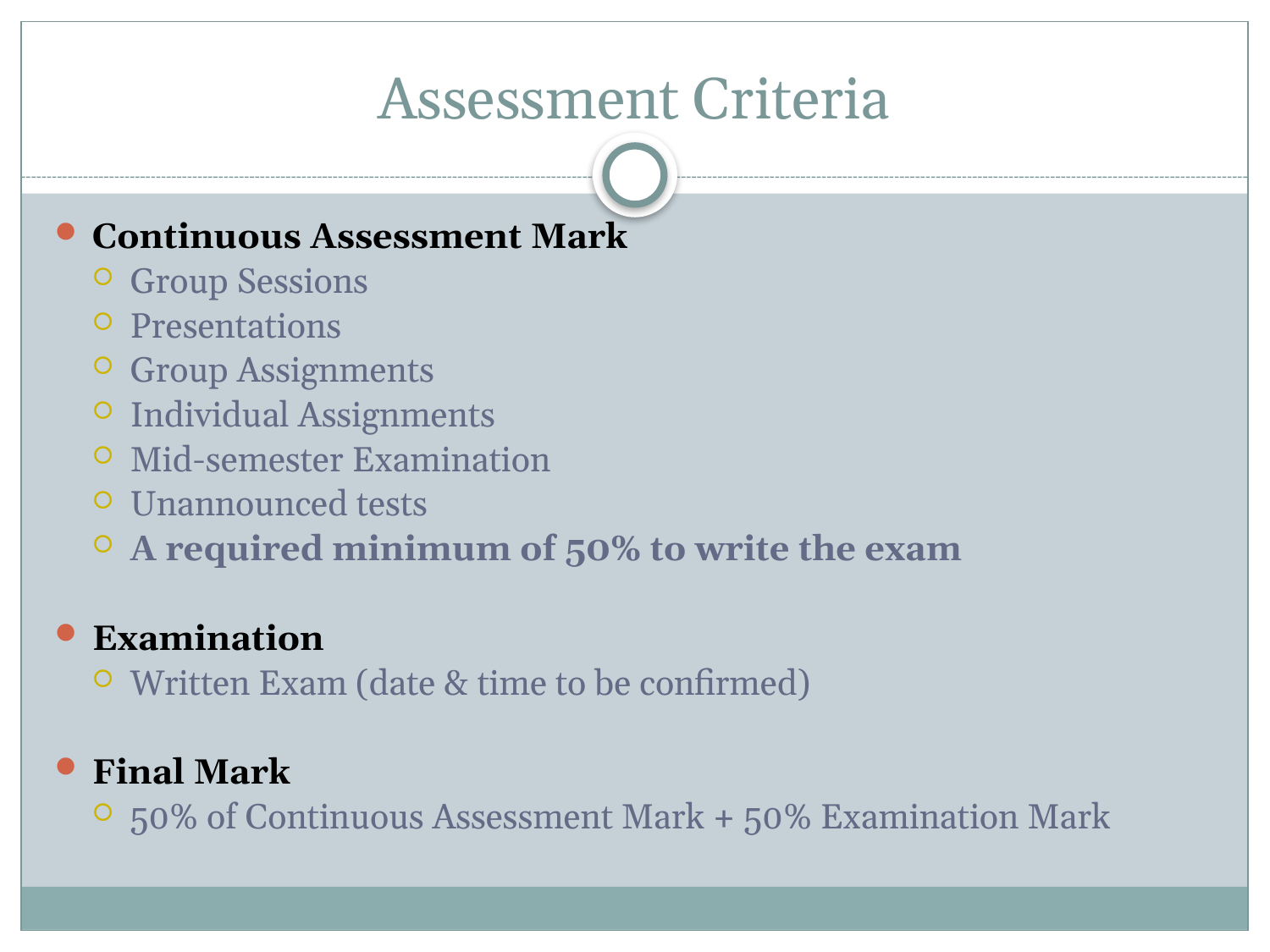

# Assessment Criteria
Continuous Assessment Mark
Group Sessions
Presentations
Group Assignments
Individual Assignments
Mid-semester Examination
Unannounced tests
A required minimum of 50% to write the exam

Examination
Written Exam (date & time to be confirmed)

Final Mark
50% of Continuous Assessment Mark + 50% Examination Mark